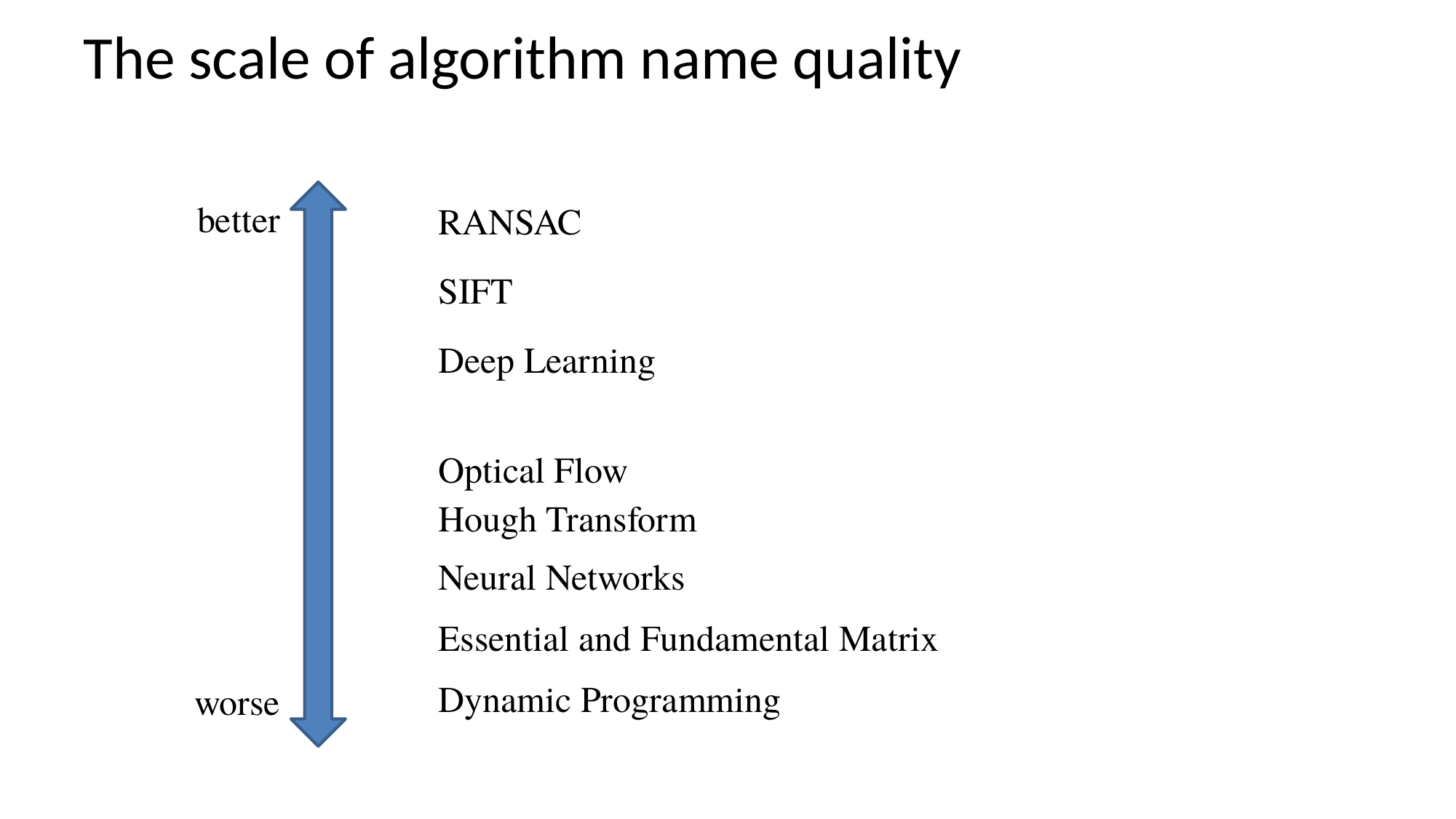

# The scale of algorithm name quality

better
RANSAC
SIFT
Deep Learning
Optical Flow
Hough Transform
Neural Networks
Essential and Fundamental Matrix
Dynamic Programming
worse